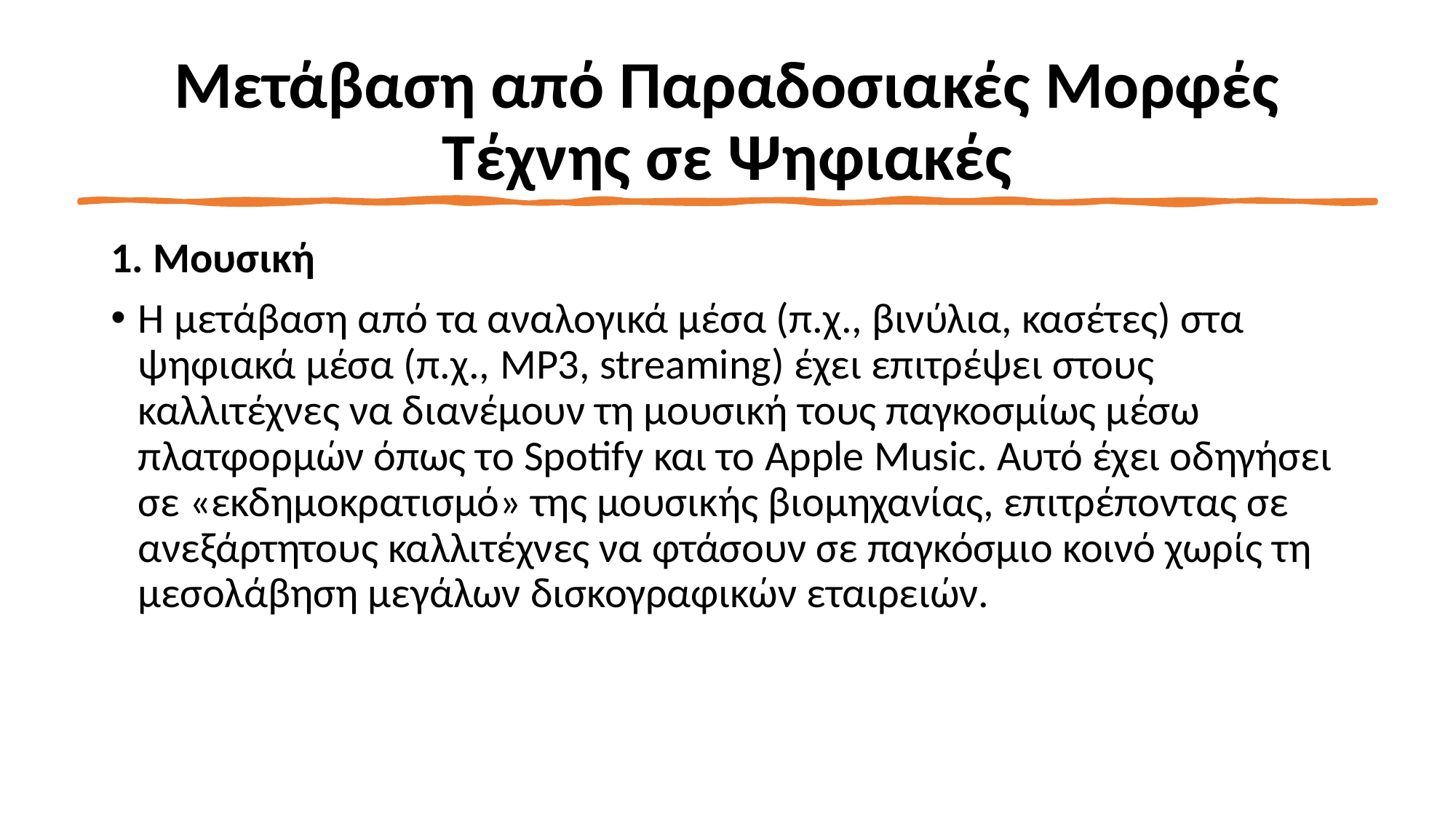

# Μετάβαση από Παραδοσιακές Μορφές Τέχνης σε Ψηφιακές

1. Μουσική
Η μετάβαση από τα αναλογικά μέσα (π.χ., βινύλια, κασέτες) στα ψηφιακά μέσα (π.χ., MP3, streaming) έχει επιτρέψει στους καλλιτέχνες να διανέμουν τη μουσική τους παγκοσμίως μέσω πλατφορμών όπως το Spotify και το Apple Music. Αυτό έχει οδηγήσει σε «εκδημοκρατισμό» της μουσικής βιομηχανίας, επιτρέποντας σε ανεξάρτητους καλλιτέχνες να φτάσουν σε παγκόσμιο κοινό χωρίς τη μεσολάβηση μεγάλων δισκογραφικών εταιρειών.